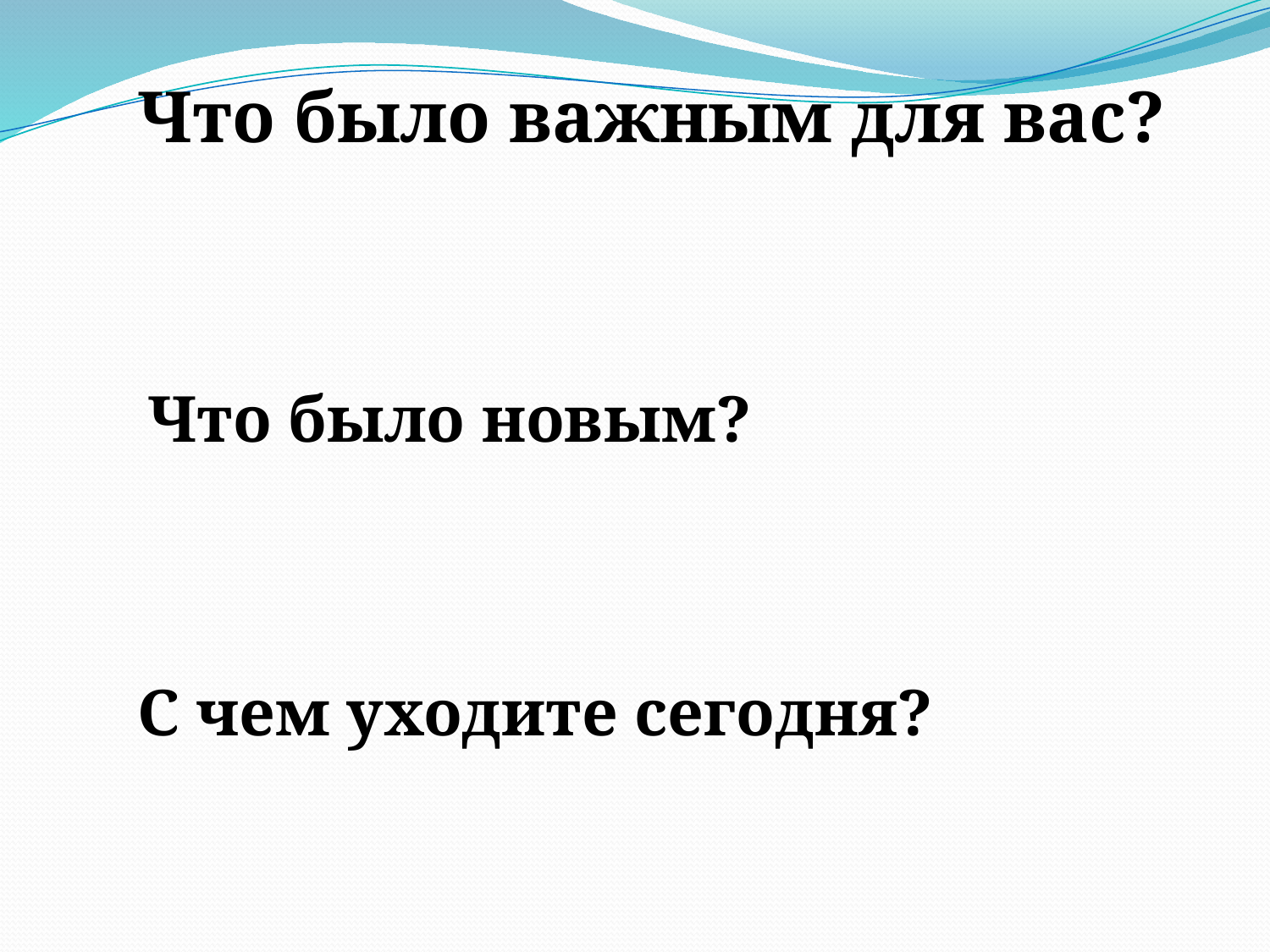

Что было важным для вас?

Что было новым?
С чем уходите сегодня?